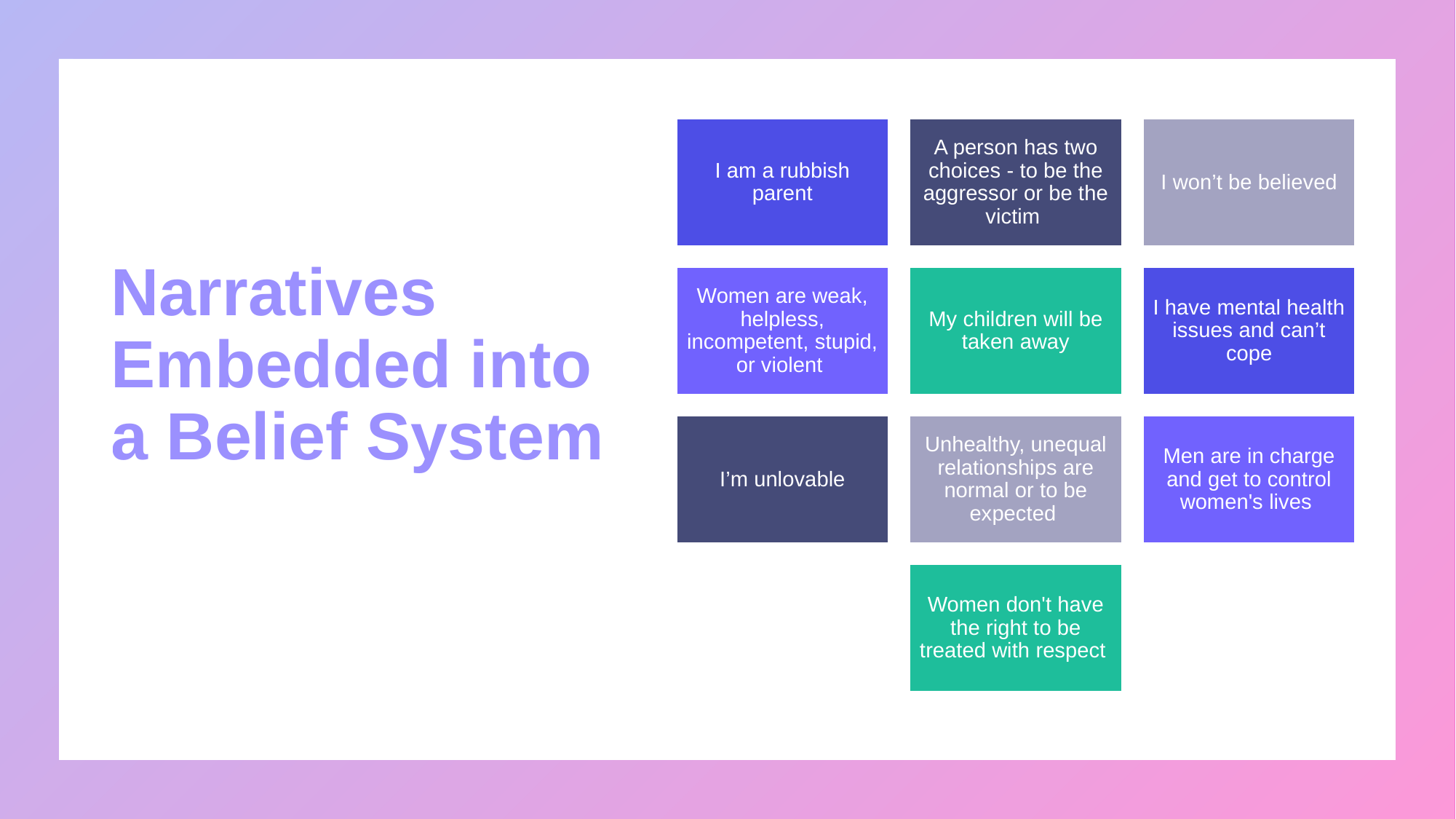

# Narratives Embedded into a Belief System
I am a rubbish parent
A person has two choices - to be the aggressor or be the victim
I won’t be believed
Women are weak, helpless, incompetent, stupid, or violent
My children will be taken away
I have mental health issues and can’t cope
I’m unlovable
Unhealthy, unequal relationships are normal or to be expected
Men are in charge and get to control women's lives
Women don't have the right to be treated with respect